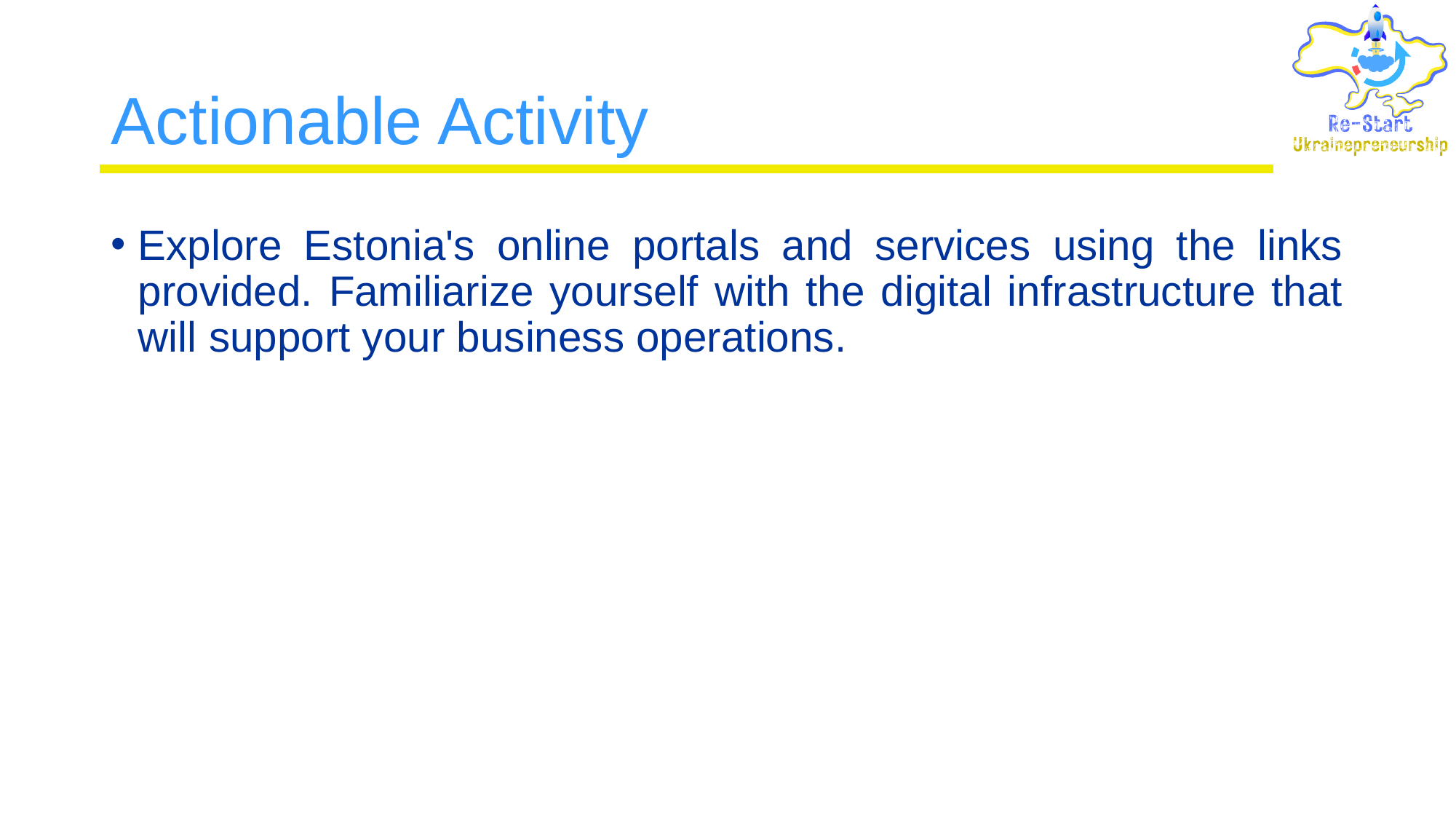

# Actionable Activity
Explore Estonia's online portals and services using the links provided. Familiarize yourself with the digital infrastructure that will support your business operations.